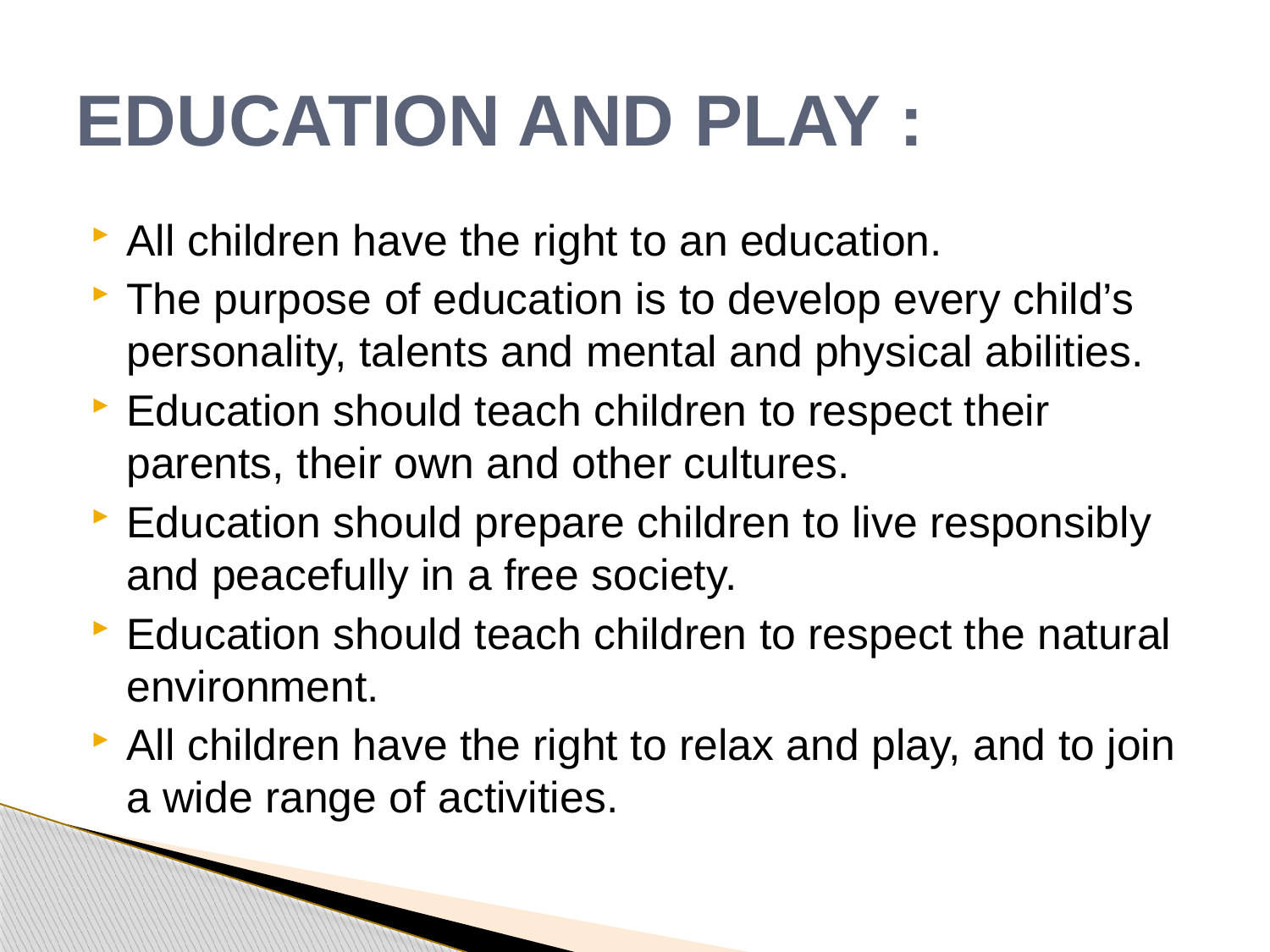

# EDUCATION AND PLAY :
All children have the right to an education.
The purpose of education is to develop every child’s personality, talents and mental and physical abilities.
Education should teach children to respect their parents, their own and other cultures.
Education should prepare children to live responsibly and peacefully in a free society.
Education should teach children to respect the natural environment.
All children have the right to relax and play, and to join a wide range of activities.